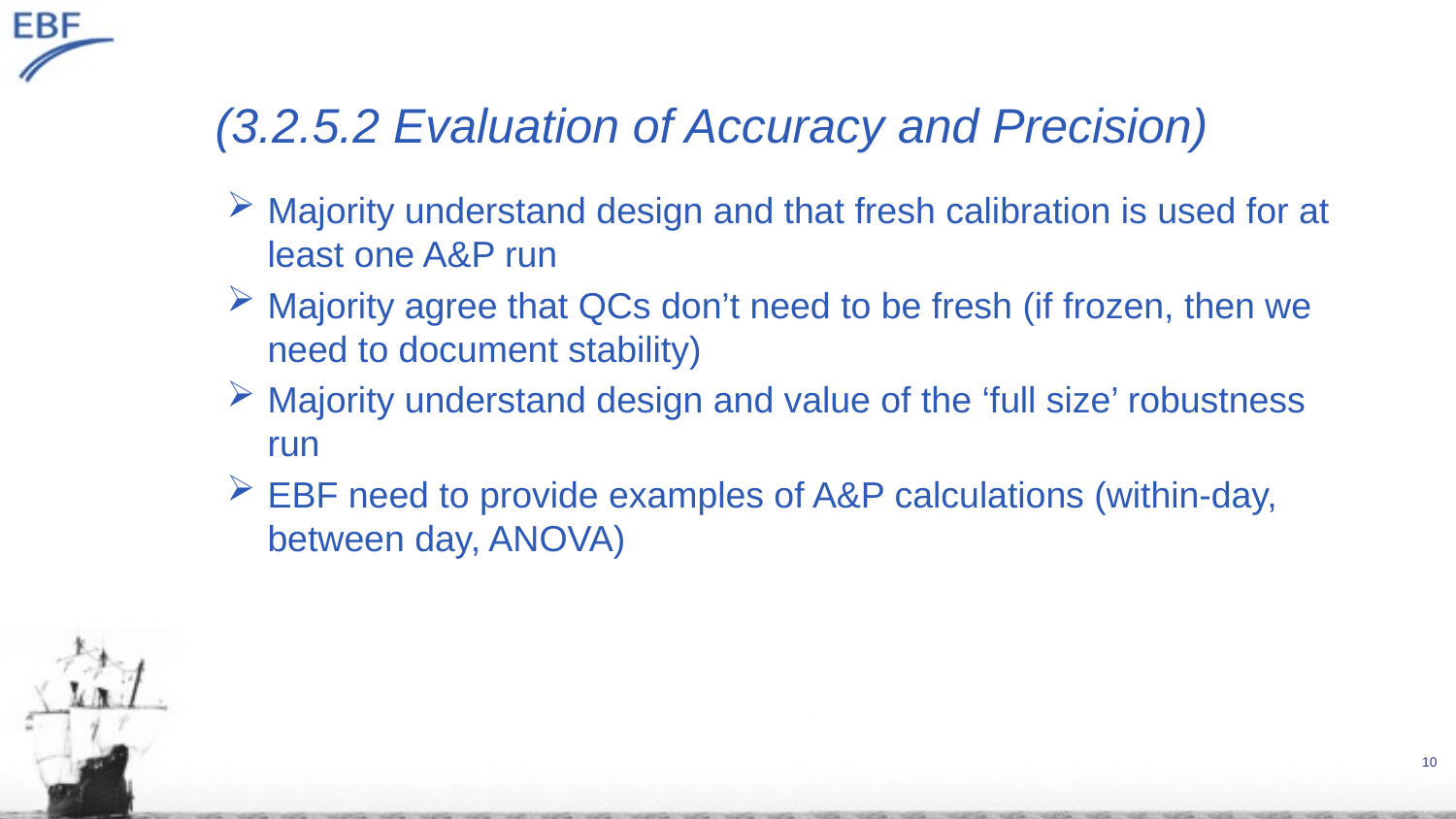

# (3.2.5.2 Evaluation of Accuracy and Precision)
Majority understand design and that fresh calibration is used for at least one A&P run
Majority agree that QCs don’t need to be fresh (if frozen, then we need to document stability)
Majority understand design and value of the ‘full size’ robustness run
EBF need to provide examples of A&P calculations (within-day,  between day, ANOVA)

10